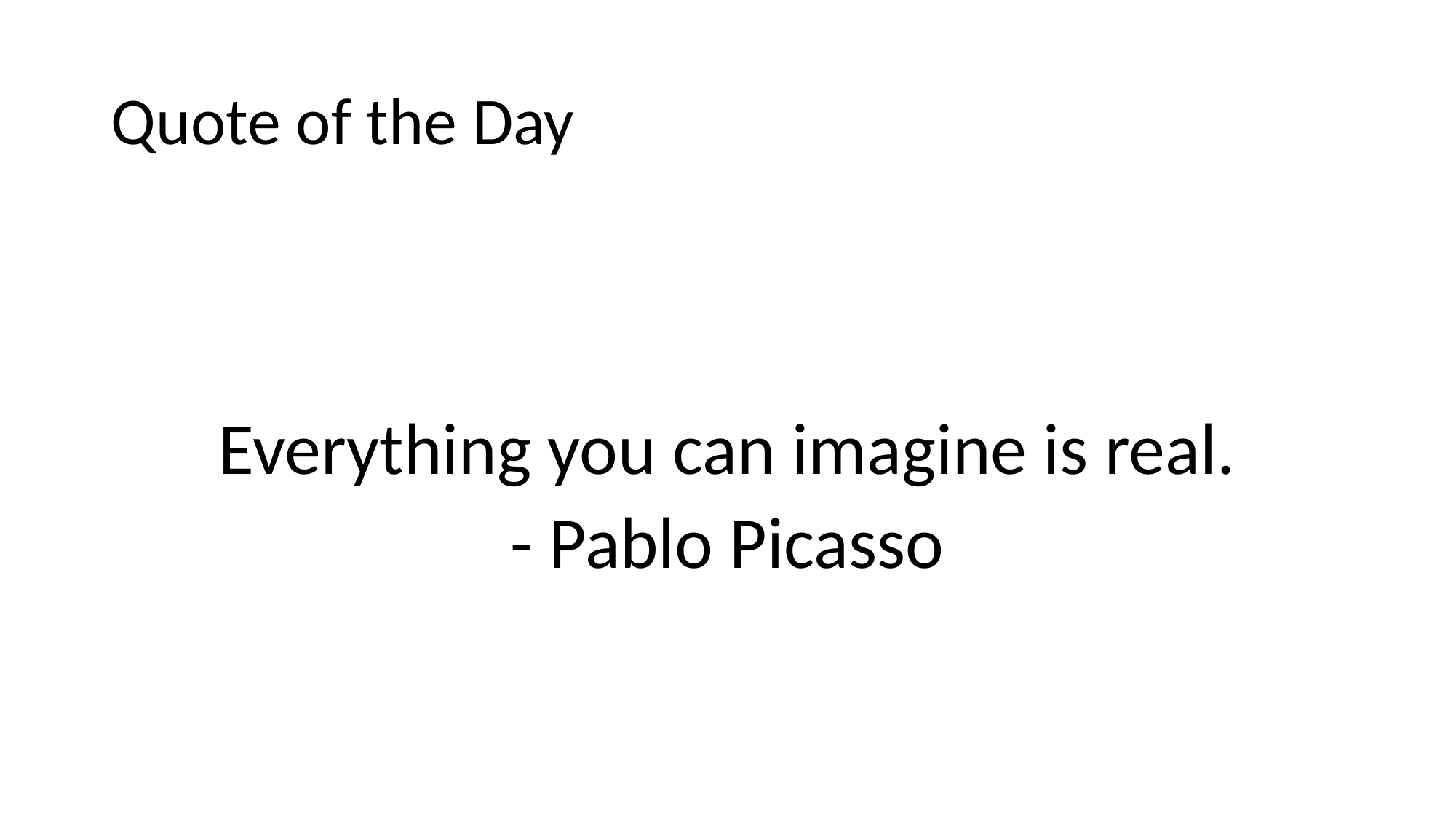

# Quote of the Day

Everything you can imagine is real.
- Pablo Picasso